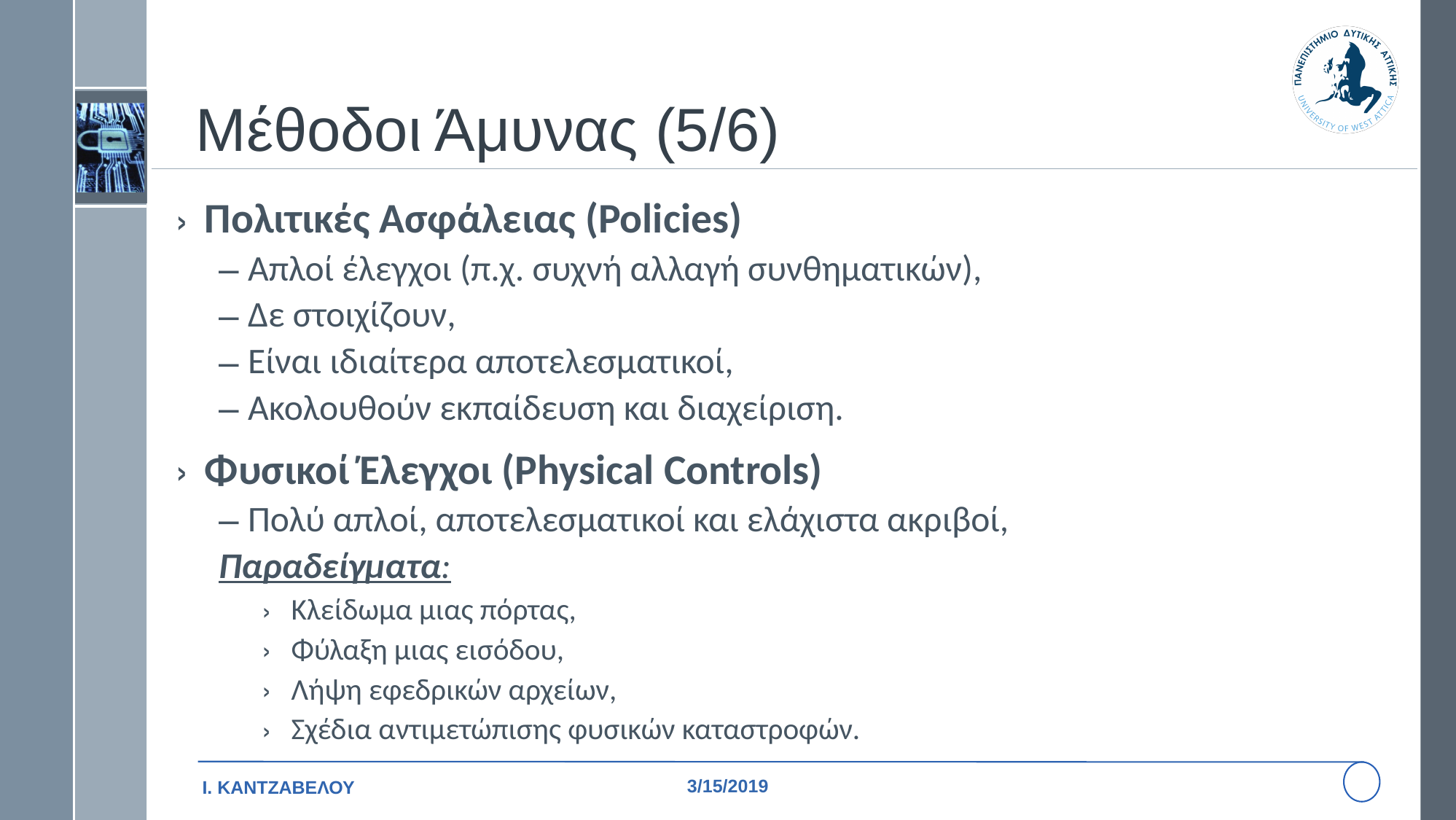

# Μέθοδοι Άμυνας (5/6)
Πολιτικές Ασφάλειας (Policies)
Απλοί έλεγχοι (π.χ. συχνή αλλαγή συνθηματικών),
Δε στοιχίζουν,
Είναι ιδιαίτερα αποτελεσματικοί,
Ακολουθούν εκπαίδευση και διαχείριση.
Φυσικοί Έλεγχοι (Physical Controls)
Πολύ απλοί, αποτελεσματικοί και ελάχιστα ακριβοί,
Παραδείγματα:
Κλείδωμα μιας πόρτας,
Φύλαξη μιας εισόδου,
Λήψη εφεδρικών αρχείων,
Σχέδια αντιμετώπισης φυσικών καταστροφών.
46